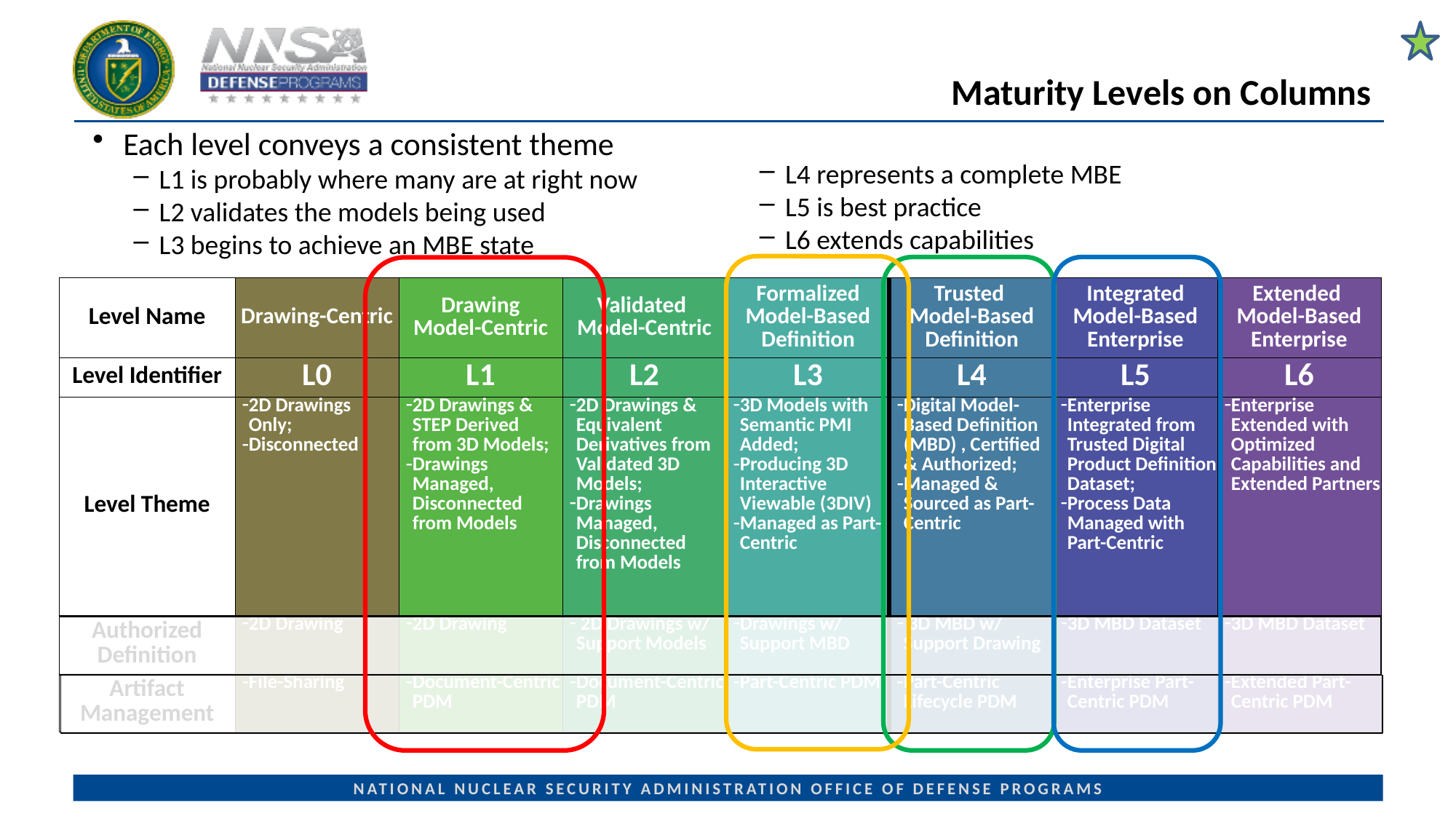

# Maturity Levels on Columns

Each level conveys a consistent theme
L1 is probably where many are at right now
L2 validates the models being used
L3 begins to achieve an MBE state

L4 represents a complete MBE
L5 is best practice
L6 extends capabilities

| Level Name | Drawing-Centric | Drawing Model-Centric | Validated Model-Centric | Formalized Model-Based Definition | Trusted Model-Based Definition | Integrated Model-Based Enterprise | Extended Model-Based Enterprise |
| --- | --- | --- | --- | --- | --- | --- | --- |
| Level Identifier | L0 | L1 | L2 | L3 | L4 | L5 | L6 |
| Level Theme | 2D Drawings Only; Disconnected | 2D Drawings & STEP Derived from 3D Models; Drawings Managed, Disconnected from Models | 2D Drawings & Equivalent Derivatives from Validated 3D Models; Drawings Managed, Disconnected from Models | 3D Models with Semantic PMI Added; Producing 3D Interactive Viewable (3DIV) Managed as Part-Centric | Digital Model-Based Definition (MBD) , Certified & Authorized; Managed & Sourced as Part-Centric | Enterprise Integrated from Trusted Digital Product Definition Dataset; Process Data Managed with Part-Centric | Enterprise Extended with Optimized Capabilities and Extended Partners |
| Authorized Definition | 2D Drawing | 2D Drawing | 2D Drawings w/ Support Models | Drawings w/ Support MBD | 3D MBD w/ Support Drawing | 3D MBD Dataset | 3D MBD Dataset |
| Artifact Management | File-Sharing | Document-Centric PDM | Document-Centric PDM | Part-Centric PDM | Part-Centric Lifecycle PDM | Enterprise Part-Centric PDM | Extended Part-Centric PDM |